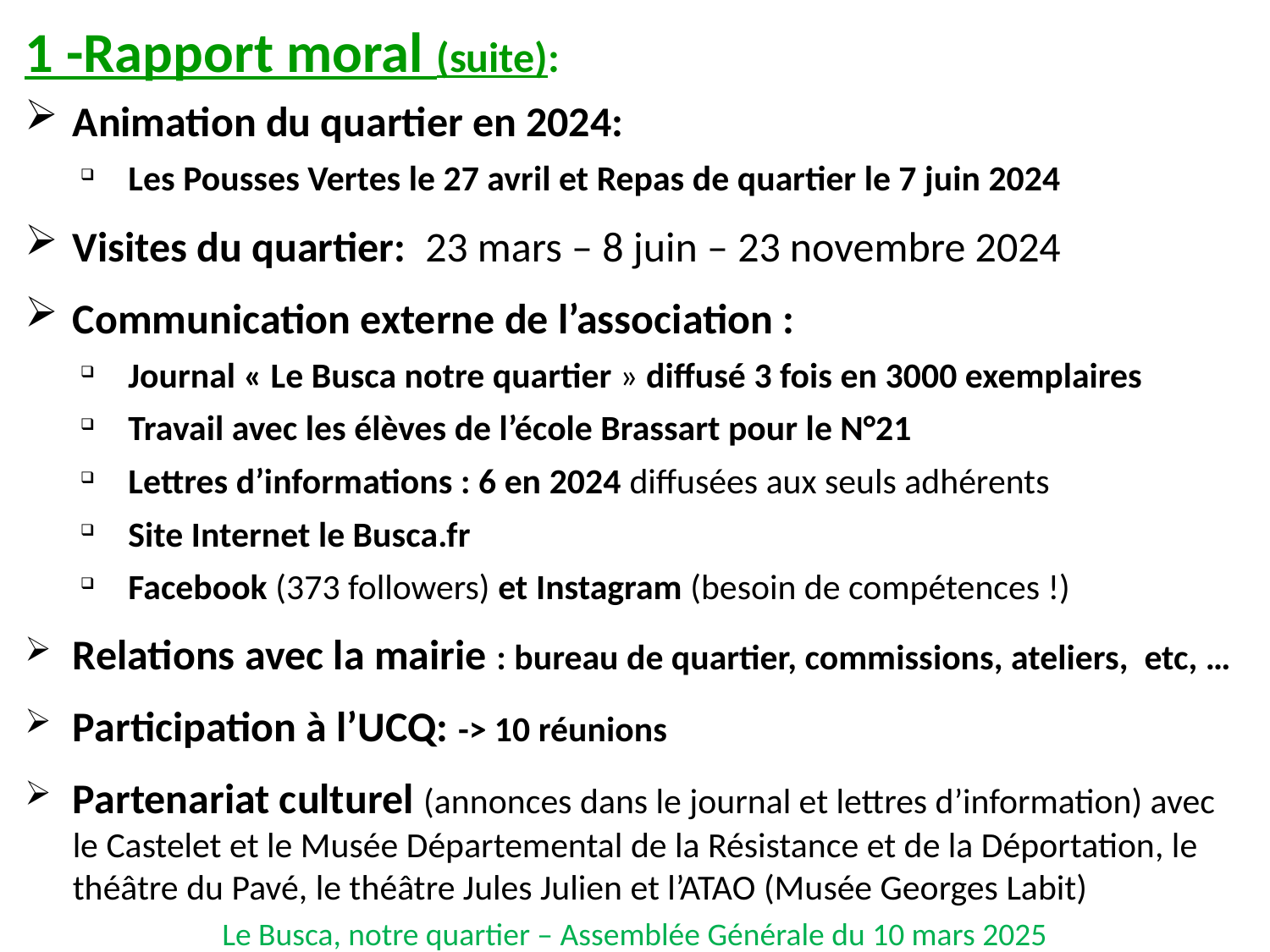

1 -Rapport moral (suite):
Animation du quartier en 2024:
Les Pousses Vertes le 27 avril et Repas de quartier le 7 juin 2024
Visites du quartier:  23 mars – 8 juin – 23 novembre 2024
Communication externe de l’association :
Journal « Le Busca notre quartier » diffusé 3 fois en 3000 exemplaires
Travail avec les élèves de l’école Brassart pour le N°21
Lettres d’informations : 6 en 2024 diffusées aux seuls adhérents
Site Internet le Busca.fr
Facebook (373 followers) et Instagram (besoin de compétences !)
Relations avec la mairie : bureau de quartier, commissions, ateliers,  etc, …
Participation à l’UCQ: -> 10 réunions
Partenariat culturel (annonces dans le journal et lettres d’information) avec le Castelet et le Musée Départemental de la Résistance et de la Déportation, le théâtre du Pavé, le théâtre Jules Julien et l’ATAO (Musée Georges Labit)

Le Busca, notre quartier – Assemblée Générale du 10 mars 2025